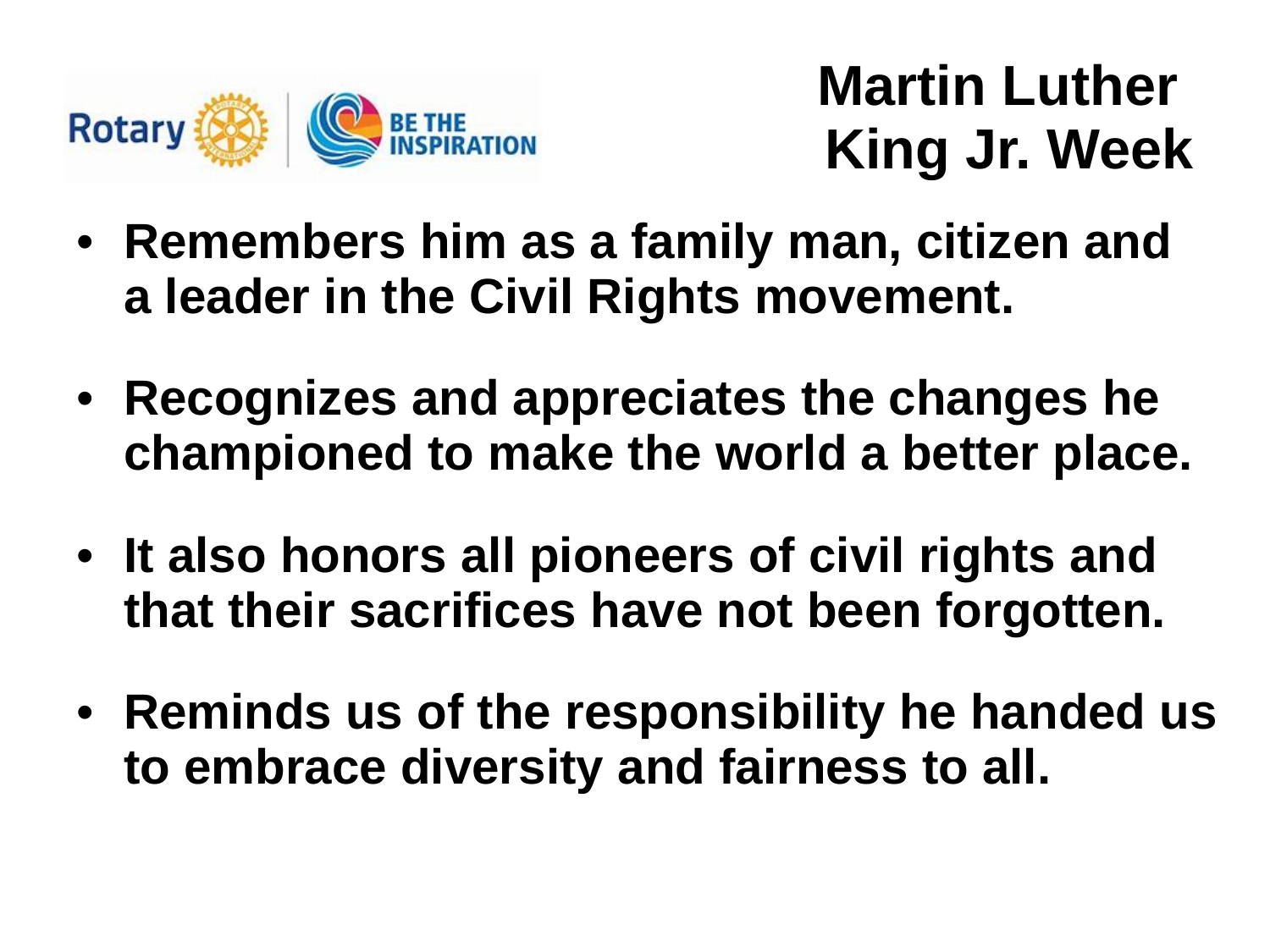

# Martin Luther King Jr. Week
Remembers him as a family man, citizen and  a leader in the Civil Rights movement.

Recognizes and appreciates the changes he championed to make the world a better place.

It also honors all pioneers of civil rights and that their sacrifices have not been forgotten.

Reminds us of the responsibility he handed us to embrace diversity and fairness to all.